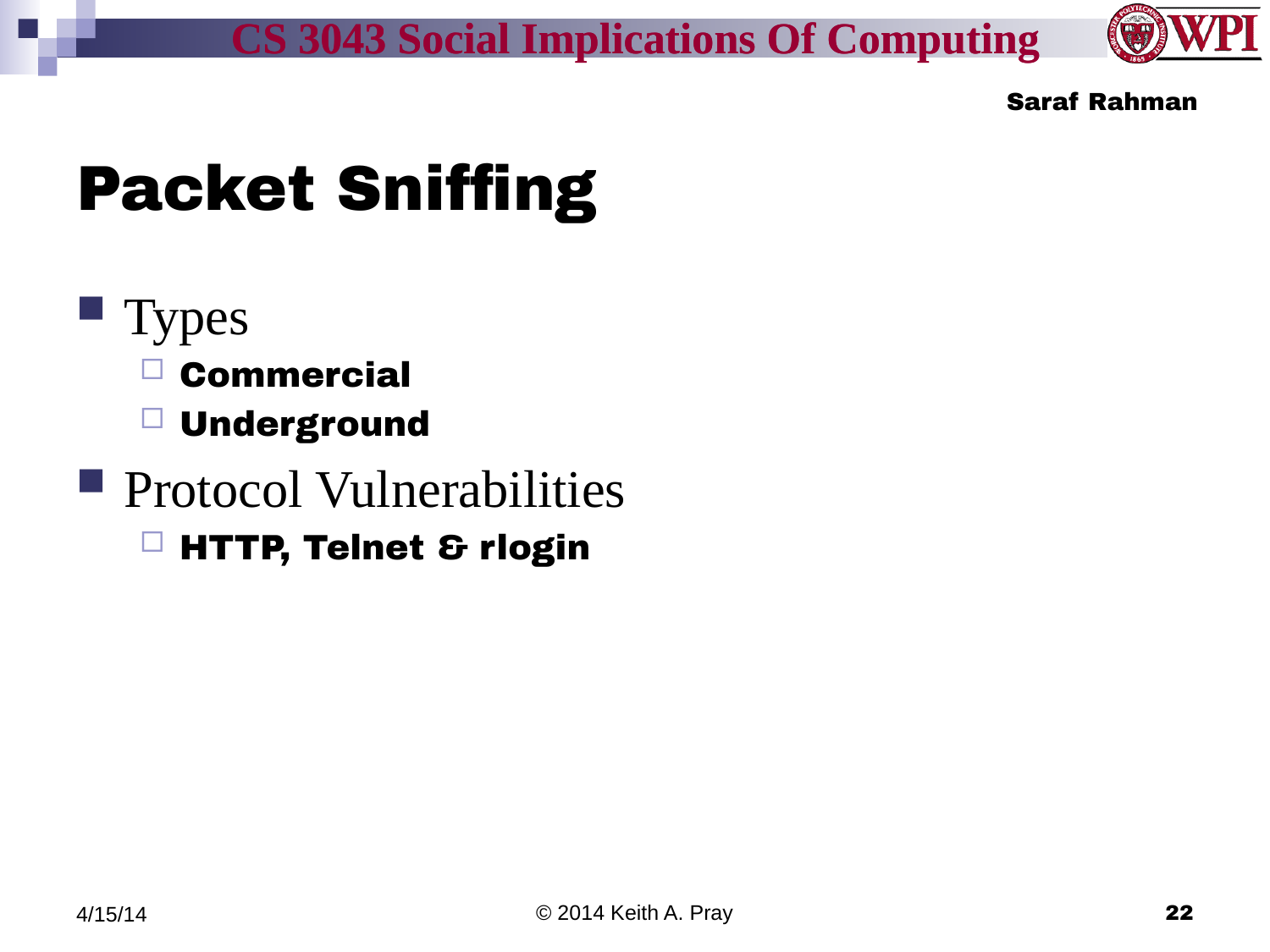

Saraf Rahman
# Packet Sniffing
Types
Commercial
Underground
Protocol Vulnerabilities
HTTP, Telnet & rlogin

4/15/14
© 2014 Keith A. Pray
22